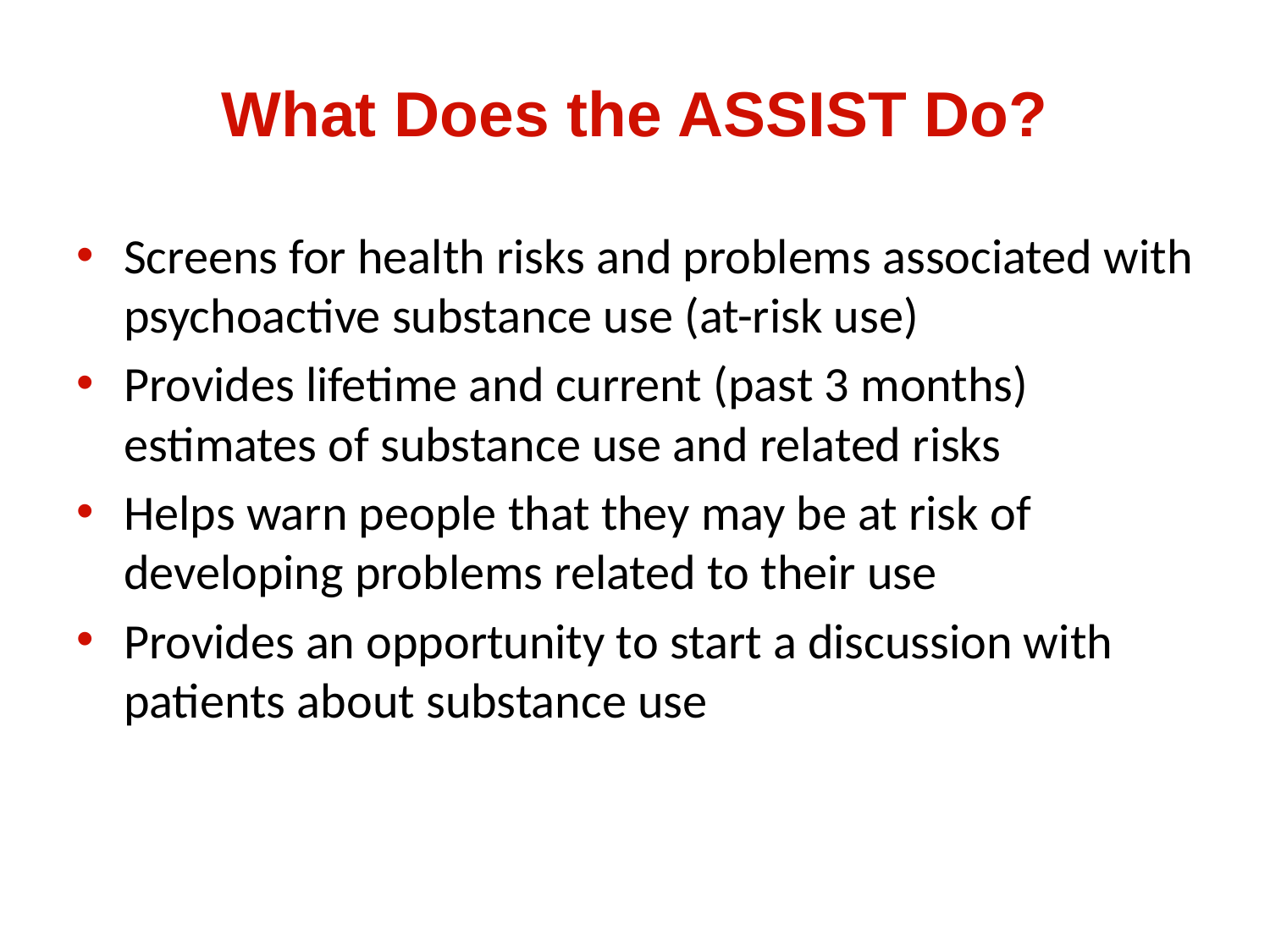

# What Does the ASSIST Do?
Screens for health risks and problems associated with psychoactive substance use (at-risk use)
Provides lifetime and current (past 3 months) estimates of substance use and related risks
Helps warn people that they may be at risk of developing problems related to their use
Provides an opportunity to start a discussion with patients about substance use